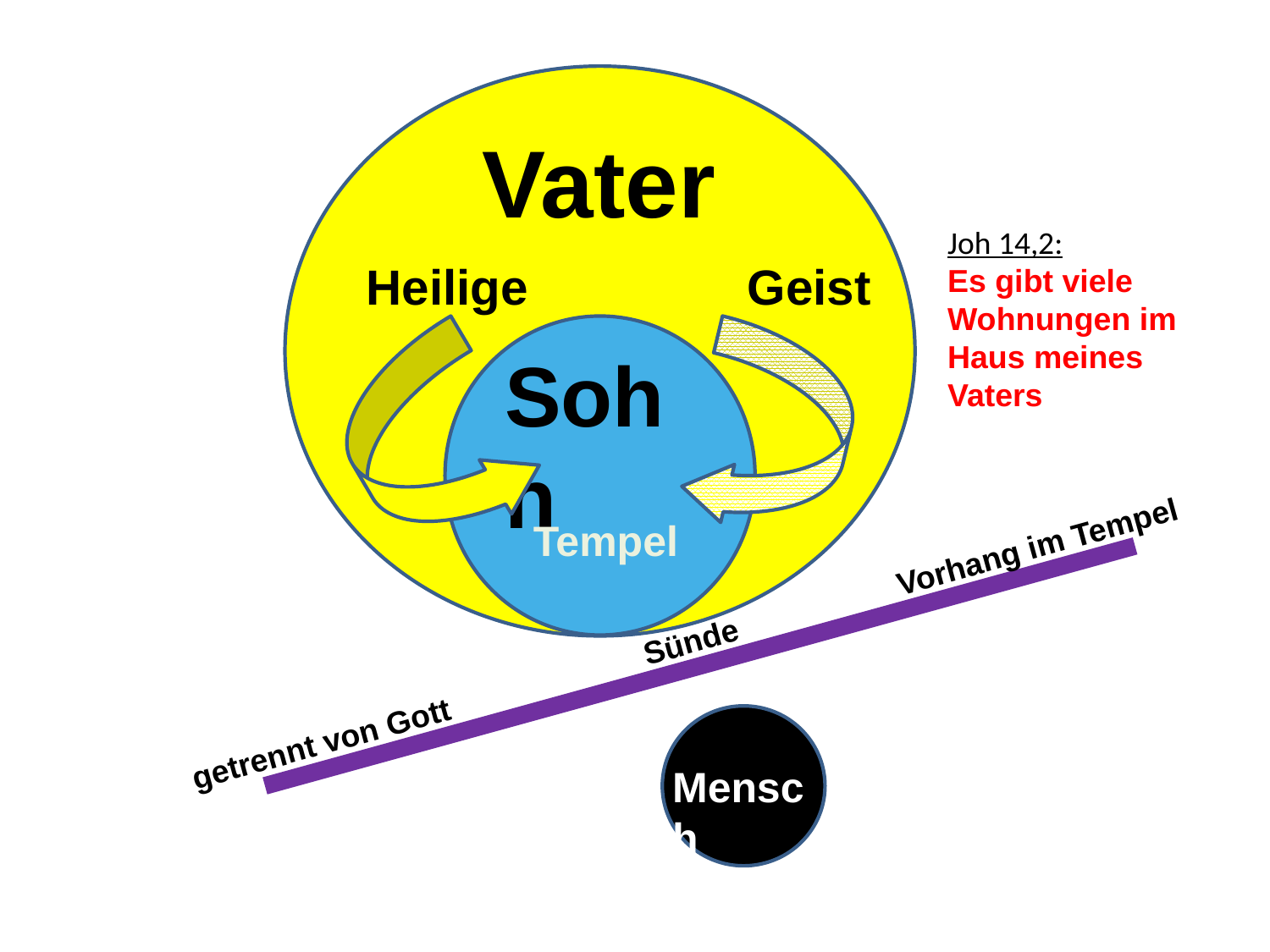

Vater
Joh 14,2:
Es gibt viele Wohnungen im Haus meines Vaters
Heilige		Geist

Sohn

Tempel
Sünde 		 Vorhang im Tempel

getrennt von Gott
Mensch